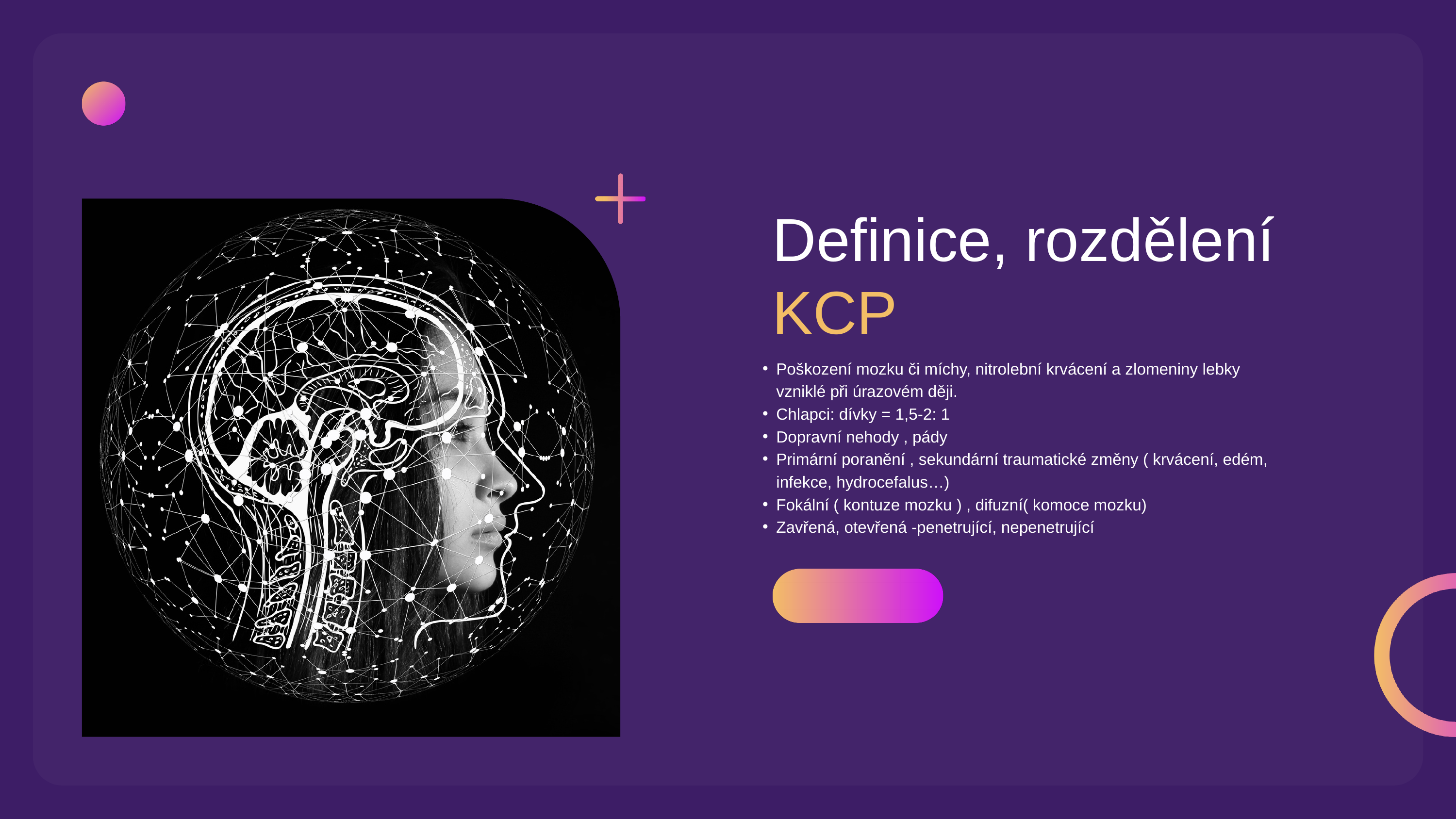

Definice, rozdělení

KCP
Poškození mozku či míchy, nitrolební krvácení a zlomeniny lebky vzniklé při úrazovém ději.
Chlapci: dívky = 1,5-2: 1
Dopravní nehody , pády
Primární poranění , sekundární traumatické změny ( krvácení, edém, infekce, hydrocefalus…)
Fokální ( kontuze mozku ) , difuzní( komoce mozku)
Zavřená, otevřená -penetrující, nepenetrující